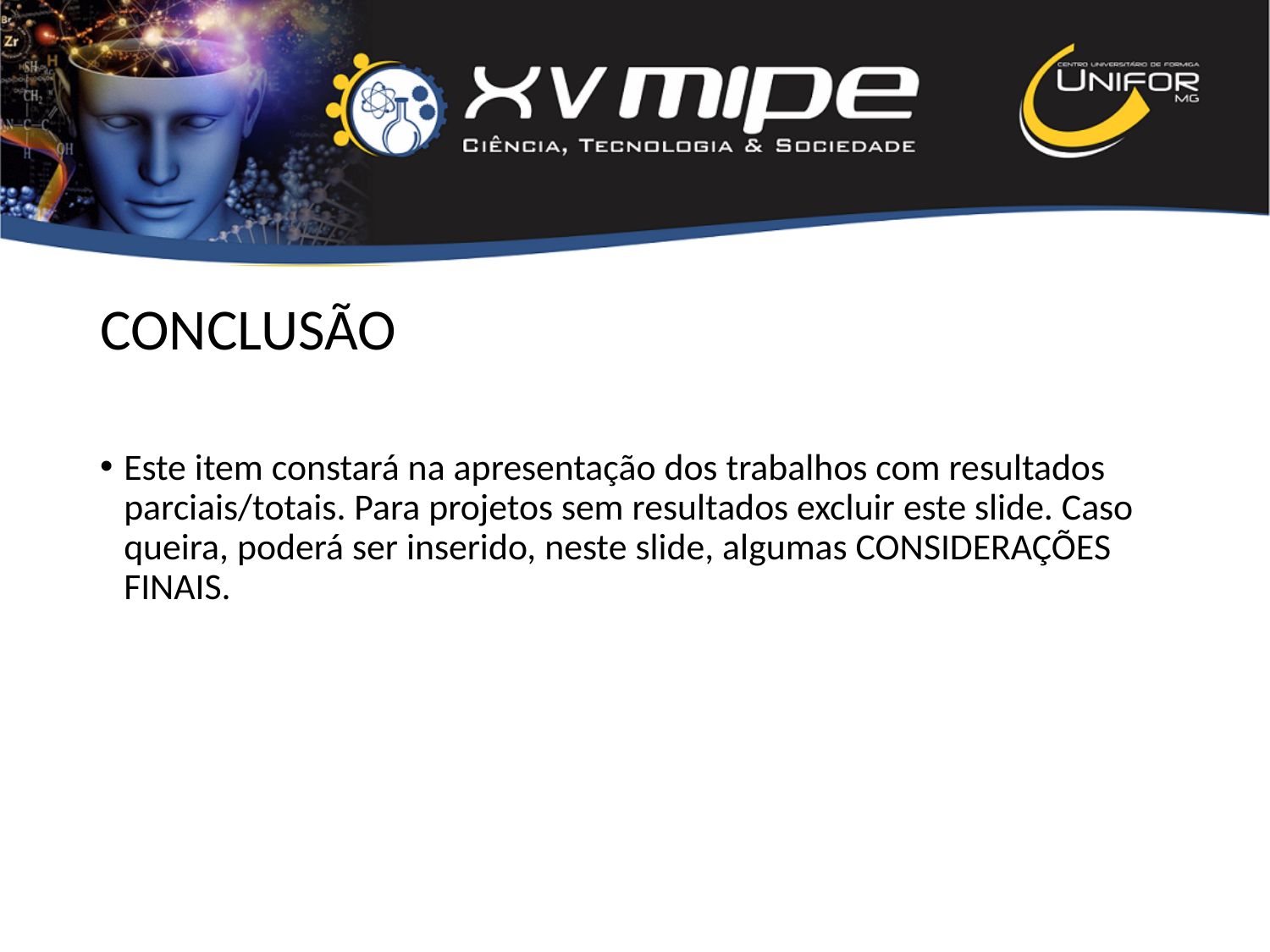

# CONCLUSÃO
Este item constará na apresentação dos trabalhos com resultados parciais/totais. Para projetos sem resultados excluir este slide. Caso queira, poderá ser inserido, neste slide, algumas CONSIDERAÇÕES FINAIS.